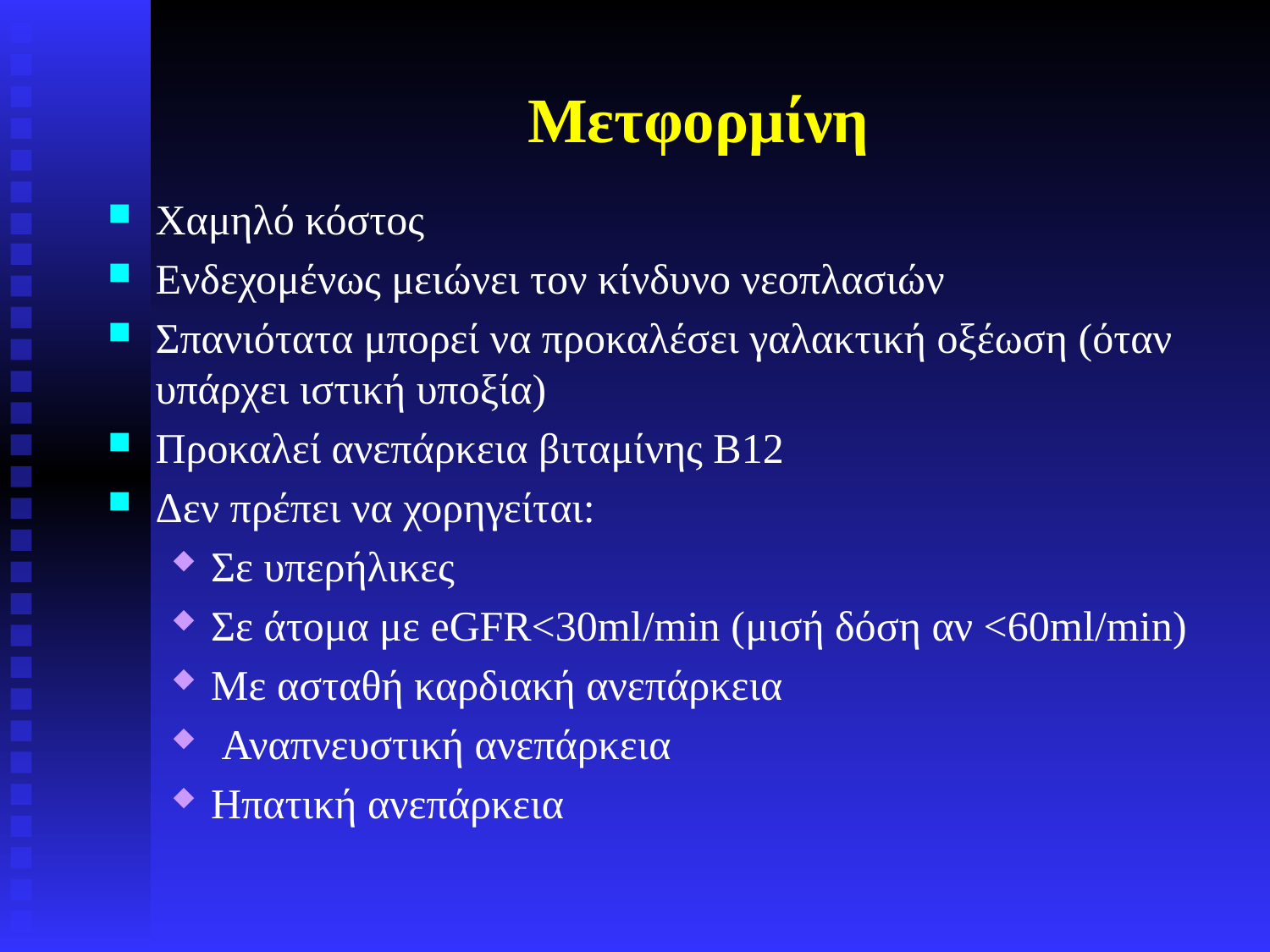

# Μετφορμίνη
Χαμηλό κόστος
Ενδεχομένως μειώνει τον κίνδυνο νεοπλασιών
Σπανιότατα μπορεί να προκαλέσει γαλακτική οξέωση (όταν υπάρχει ιστική υποξία)
Προκαλεί ανεπάρκεια βιταμίνης Β12
Δεν πρέπει να χορηγείται:
Σε υπερήλικες
Σε άτομα με eGFR<30ml/min (μισή δόση αν <60ml/min)
Με ασταθή καρδιακή ανεπάρκεια
 Αναπνευστική ανεπάρκεια
Ηπατική ανεπάρκεια